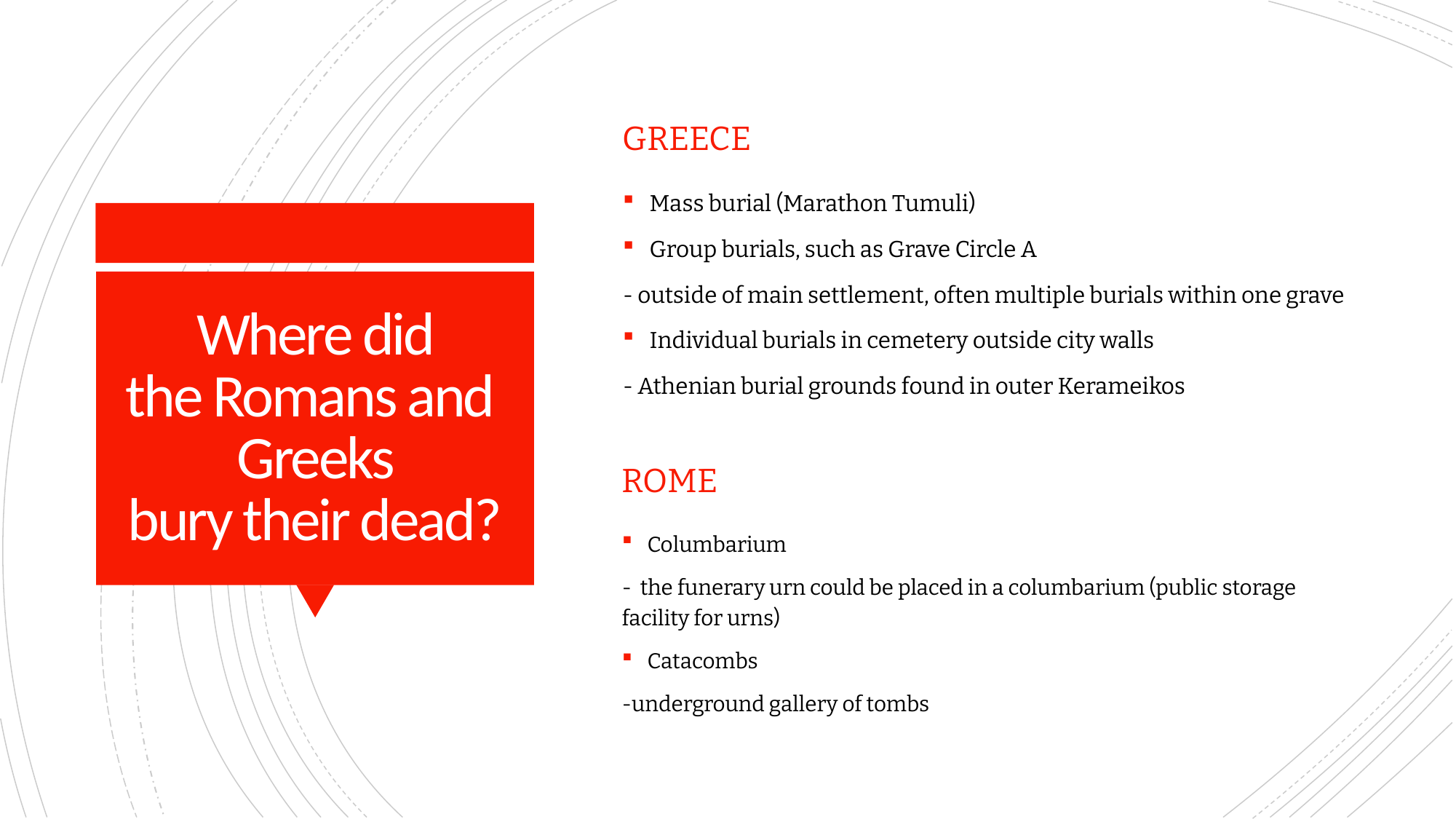

Greece
Mass burial (Marathon Tumuli)
Group burials, such as Grave Circle A
- outside of main settlement, often multiple burials within one grave
Individual burials in cemetery outside city walls
- Athenian burial grounds found in outer Kerameikos
# Where did the Romans and Greeks bury their dead?
Rome
Columbarium
-  the funerary urn could be placed in a columbarium (public storage facility for urns)
Catacombs
-underground gallery of tombs